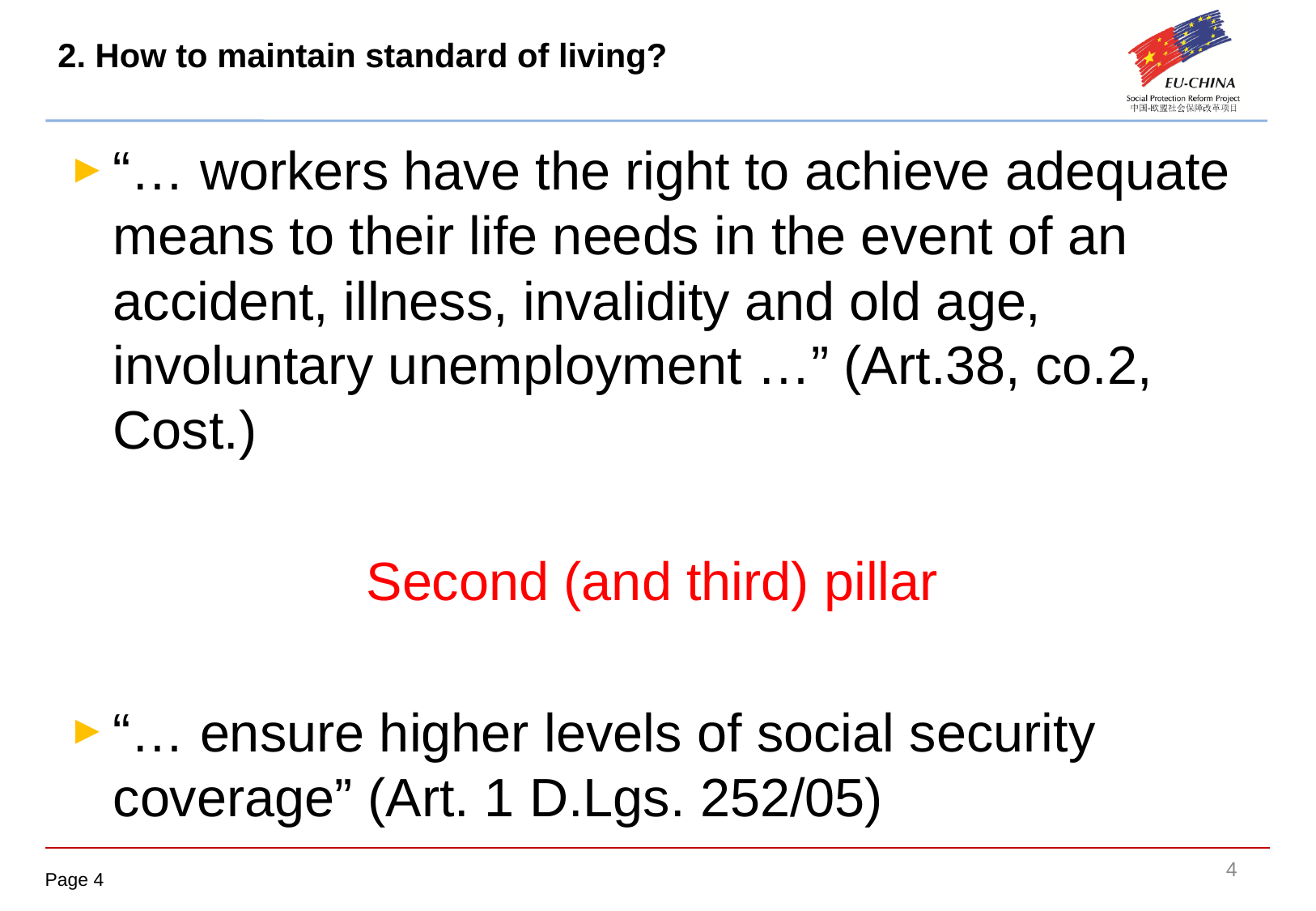

# 2. How to maintain standard of living?
“… workers have the right to achieve adequate means to their life needs in the event of an accident, illness, invalidity and old age, involuntary unemployment …” (Art.38, co.2, Cost.)

Second (and third) pillar

“… ensure higher levels of social security coverage” (Art. 1 D.Lgs. 252/05)
4